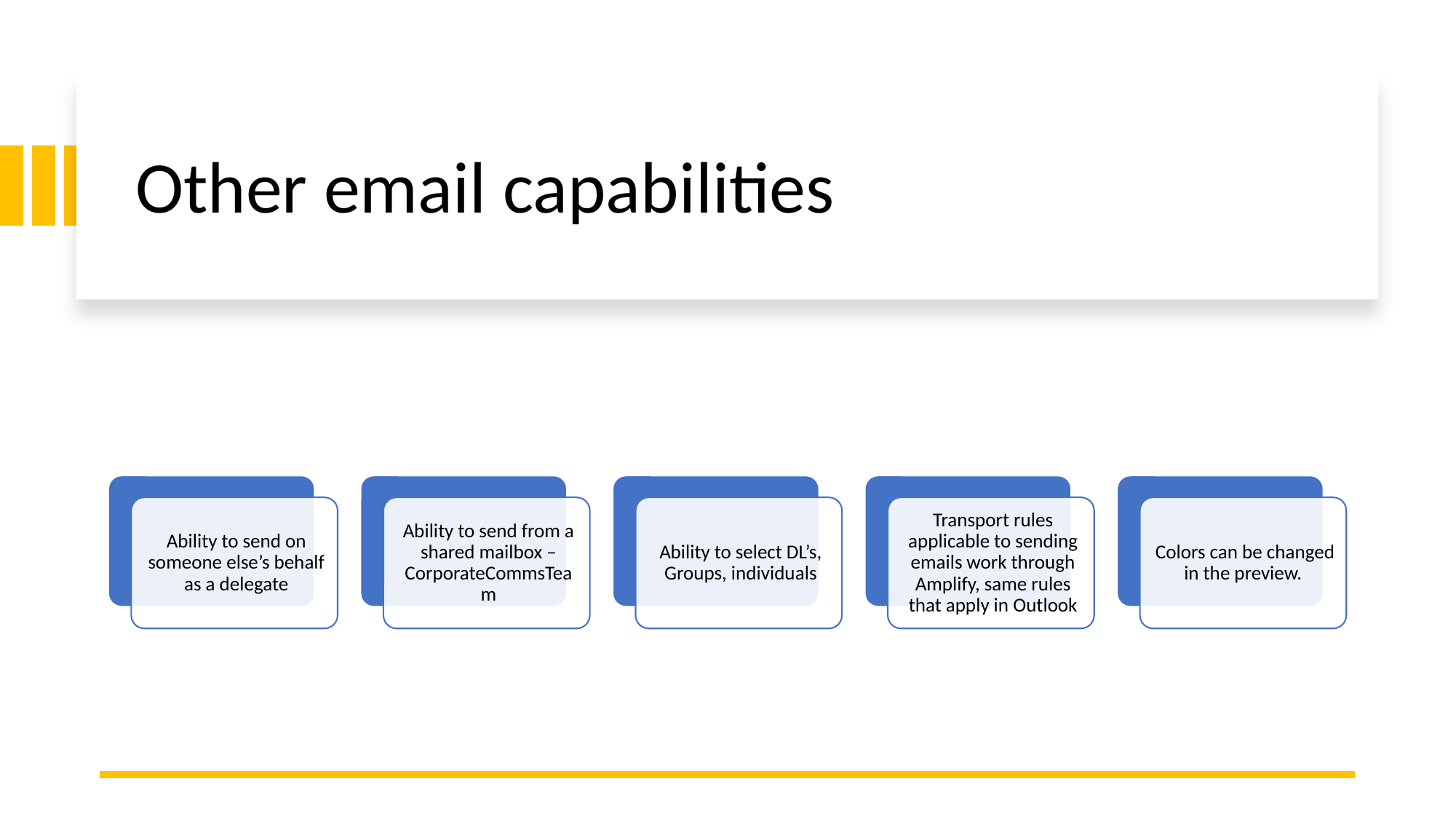

# Other email capabilities

Ability to send on someone else’s behalf as a delegate
Ability to send from a shared mailbox – CorporateCommsTeam
Ability to select DL’s, Groups, individuals
Transport rules applicable to sending emails work through Amplify, same rules that apply in Outlook
Colors can be changed in the preview.